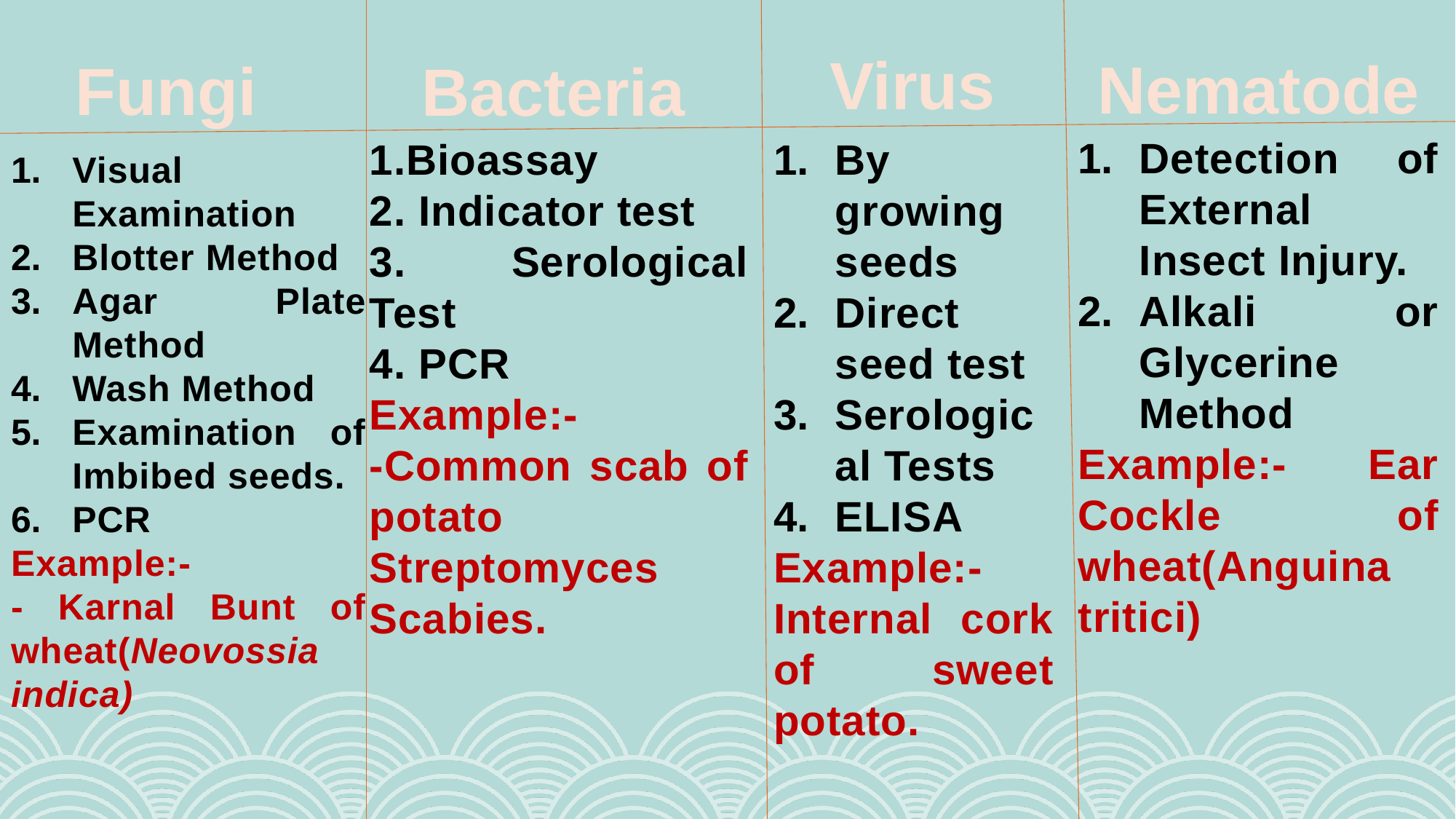

Virus
Nematode
Fungi
Bacteria
Detection of External Insect Injury.
Alkali or Glycerine Method
Example:- Ear Cockle of wheat(Anguina tritici)
1.Bioassay
2. Indicator test
3. Serological Test
4. PCR
Example:-
-Common scab of potato Streptomyces Scabies.

By growing seeds
Direct seed test
Serological Tests
ELISA
Example:-  Internal cork of sweet potato.
Visual Examination
Blotter Method
Agar Plate Method
Wash Method
Examination of Imbibed seeds.
PCR
Example:-
- Karnal Bunt of wheat(Neovossia indica)